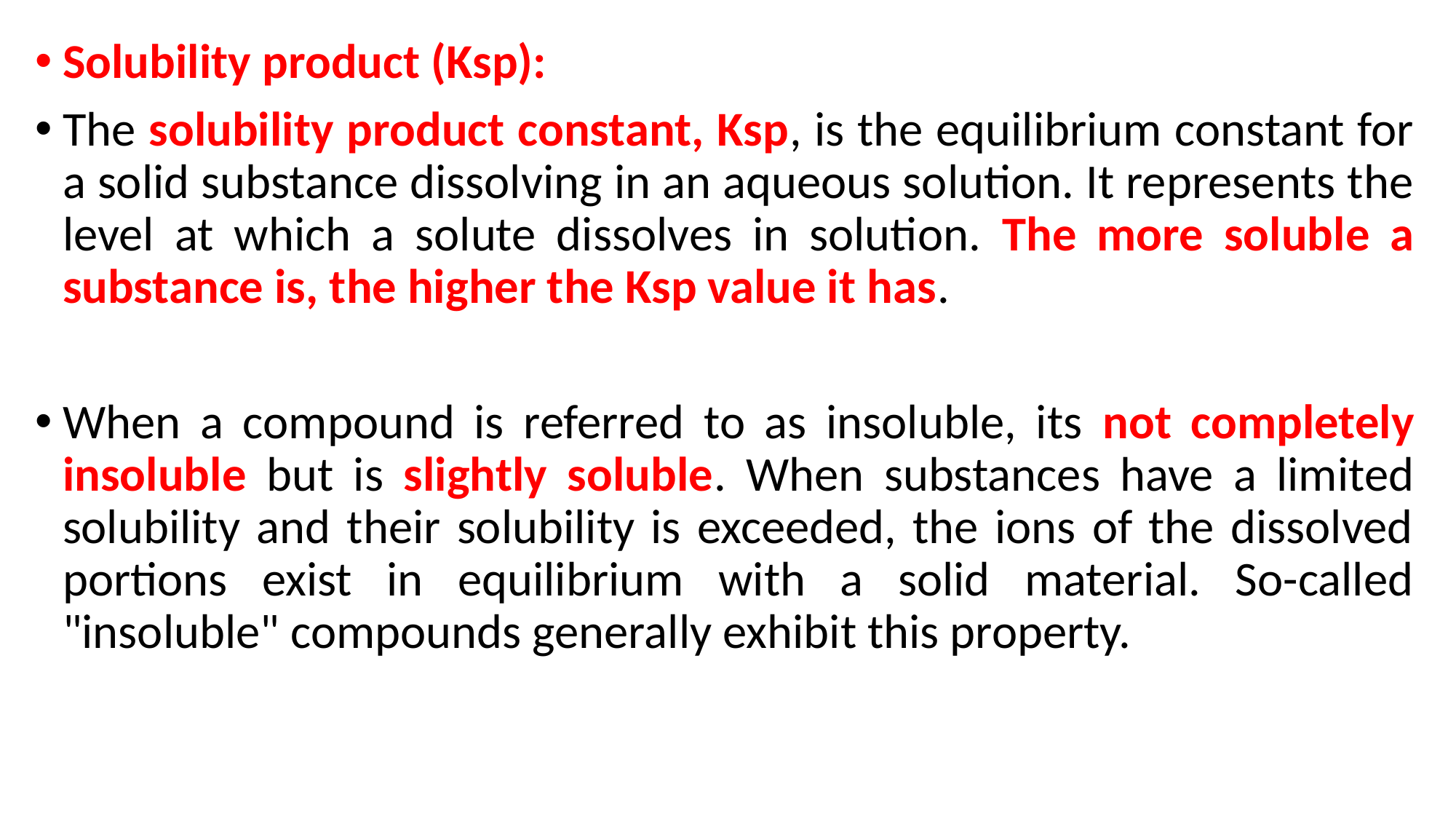

Solubility product (Ksp):
The solubility product constant, Ksp​, is the equilibrium constant for a solid substance dissolving in an aqueous solution. It represents the level at which a solute dissolves in solution. The more soluble a substance is, the higher the Ksp value it has.

When a compound is referred to as insoluble, its not completely insoluble but is slightly soluble. When substances have a limited solubility and their solubility is exceeded, the ions of the dissolved portions exist in equilibrium with a solid material. So-called "insoluble" compounds generally exhibit this property.